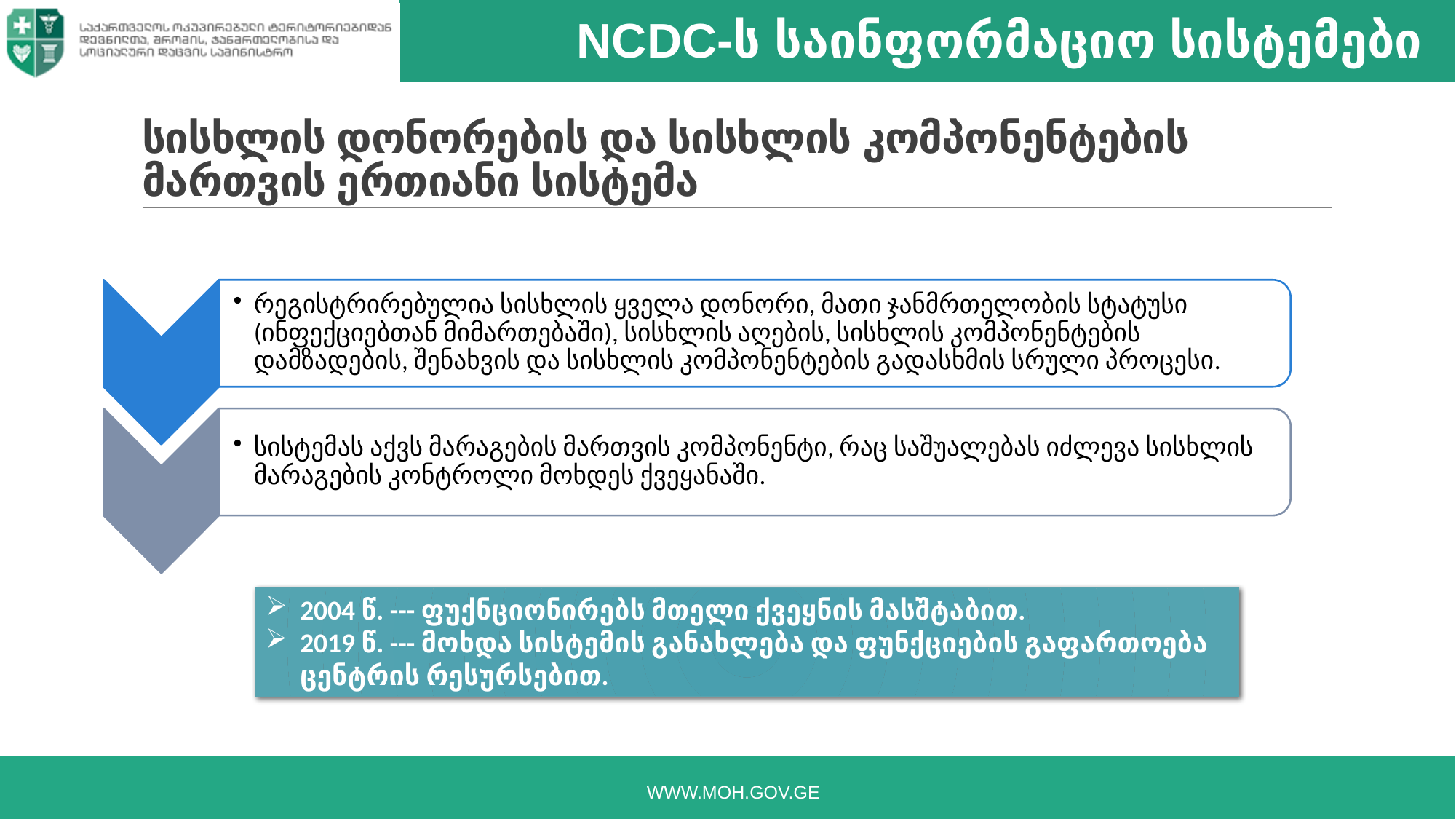

NCDC-ს საინფორმაციო სისტემები
# სისხლის დონორების და სისხლის კომპონენტების მართვის ერთიანი სისტემა

რეგისტრირებულია სისხლის ყველა დონორი, მათი ჯანმრთელობის სტატუსი (ინფექციებთან მიმართებაში), სისხლის აღების, სისხლის კომპონენტების დამზადების, შენახვის და სისხლის კომპონენტების გადასხმის სრული პროცესი.

სისტემას აქვს მარაგების მართვის კომპონენტი, რაც საშუალებას იძლევა სისხლის მარაგების კონტროლი მოხდეს ქვეყანაში.
2004 წ. --- ფუქნციონირებს მთელი ქვეყნის მასშტაბით.
2019 წ. --- მოხდა სისტემის განახლება და ფუნქციების გაფართოება ცენტრის რესურსებით.